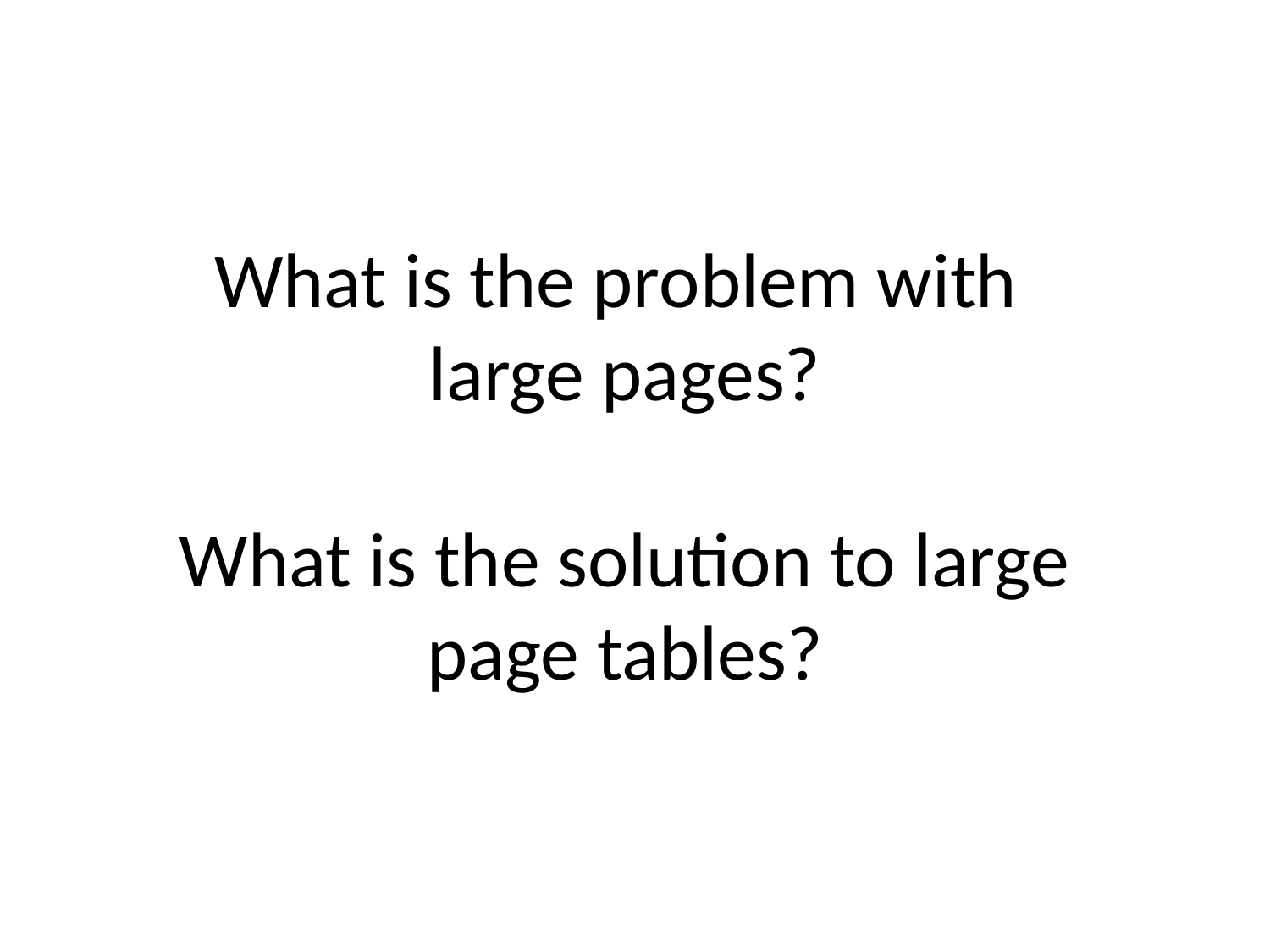

# What is the problem with large pages? What is the solution to large page tables?